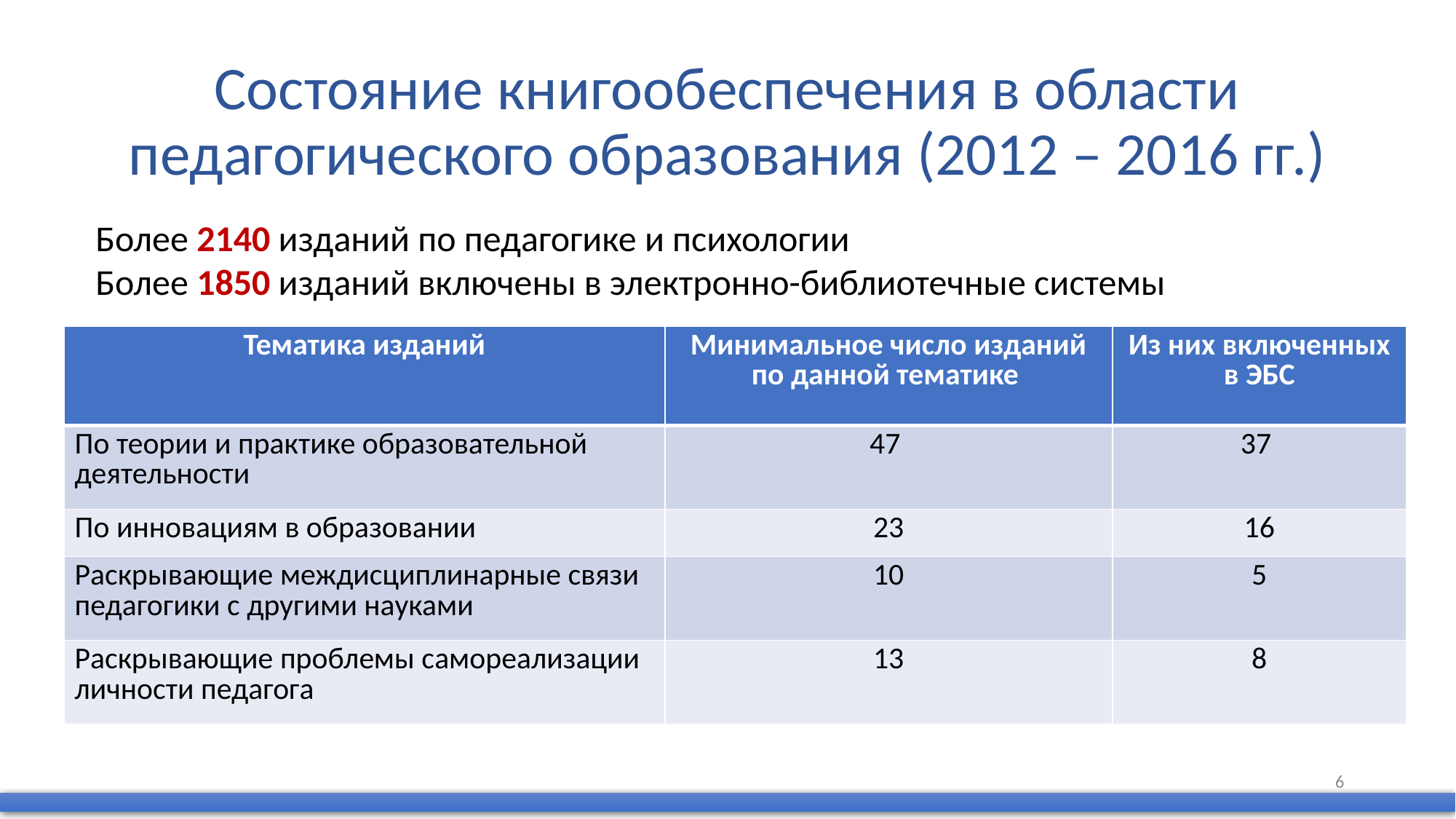

# Состояние книгообеспечения в области педагогического образования (2012 – 2016 гг.)
Более 2140 изданий по педагогике и психологии
Более 1850 изданий включены в электронно-библиотечные системы
| Тематика изданий | Минимальное число изданий по данной тематике | Из них включенных в ЭБС |
| --- | --- | --- |
| По теории и практике образовательной деятельности | 47 | 37 |
| По инновациям в образовании | 23 | 16 |
| Раскрывающие междисциплинарные связи педагогики с другими науками | 10 | 5 |
| Раскрывающие проблемы самореализации личности педагога | 13 | 8 |
6